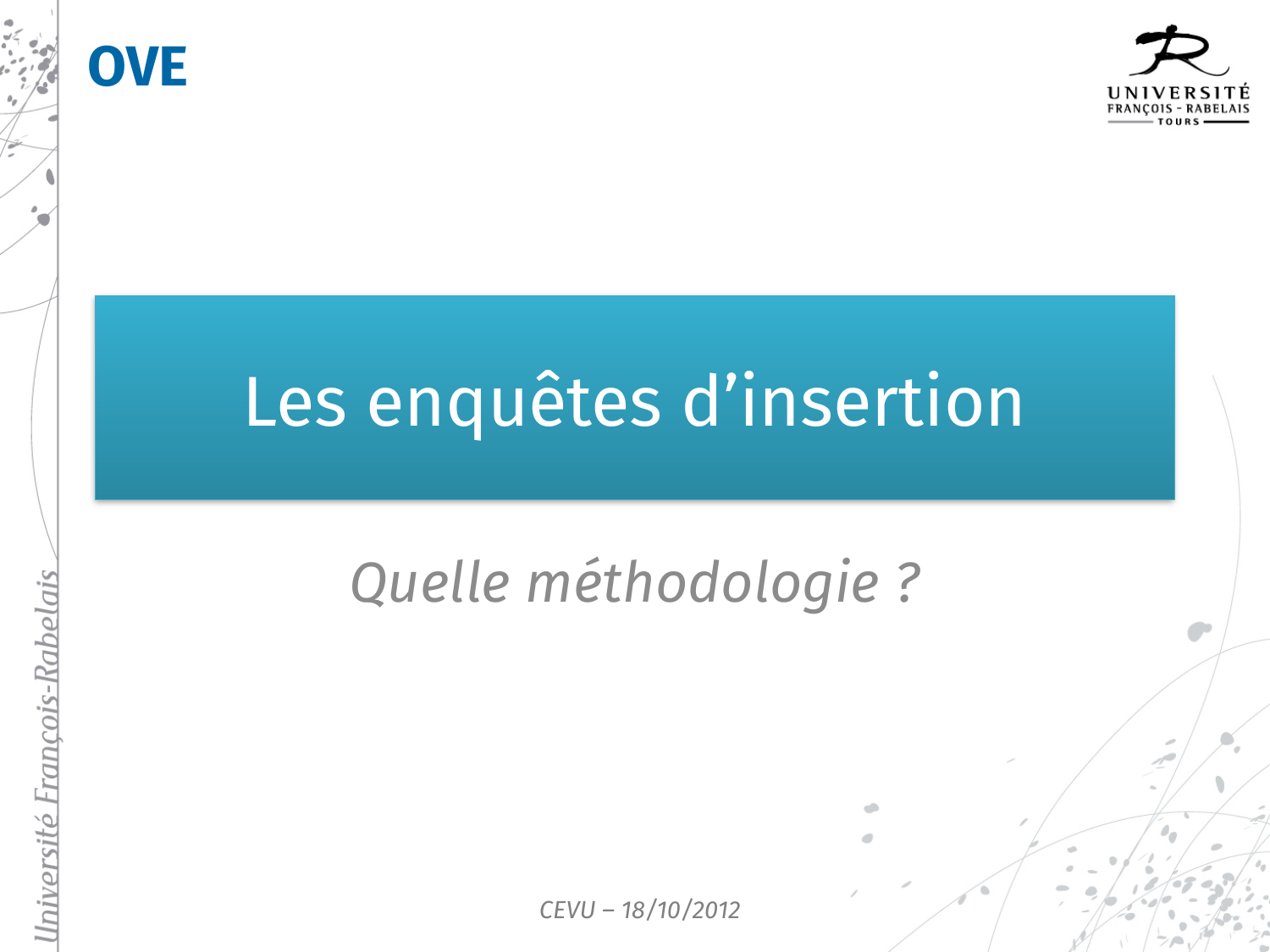

OVE
# Les enquêtes d’insertion
Quelle méthodologie ?
CEVU – 18/10/2012